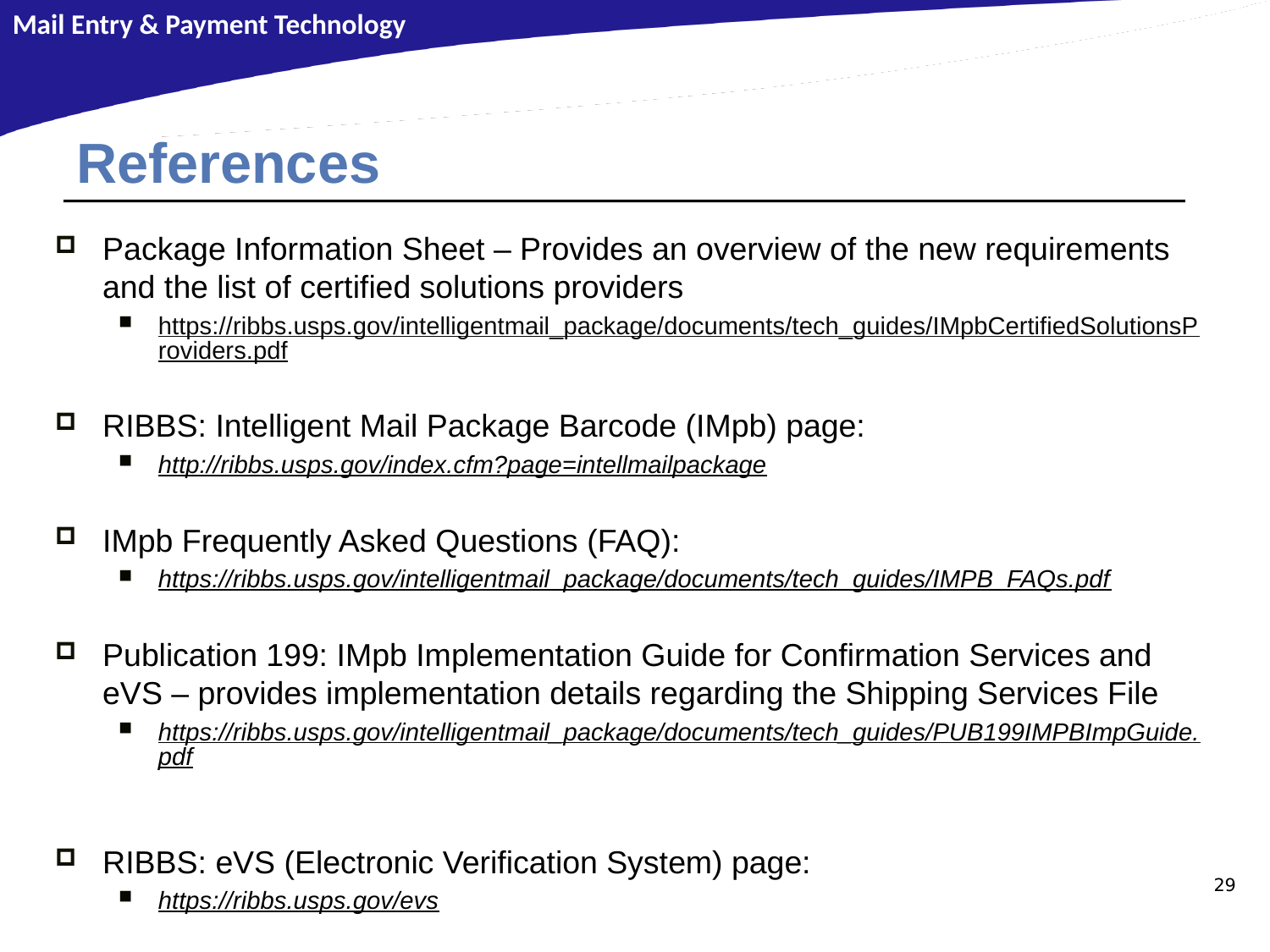

# References
Package Information Sheet – Provides an overview of the new requirements and the list of certified solutions providers
https://ribbs.usps.gov/intelligentmail_package/documents/tech_guides/IMpbCertifiedSolutionsProviders.pdf

RIBBS: Intelligent Mail Package Barcode (IMpb) page:
http://ribbs.usps.gov/index.cfm?page=intellmailpackage

IMpb Frequently Asked Questions (FAQ):
https://ribbs.usps.gov/intelligentmail_package/documents/tech_guides/IMPB_FAQs.pdf

Publication 199: IMpb Implementation Guide for Confirmation Services and eVS – provides implementation details regarding the Shipping Services File
https://ribbs.usps.gov/intelligentmail_package/documents/tech_guides/PUB199IMPBImpGuide.pdf

RIBBS: eVS (Electronic Verification System) page:
https://ribbs.usps.gov/evs

eVS Help Desk – for assistance in eVS sign-up and questions
email: evs@usps.gov; phone: 877-264-9693, option 4

29